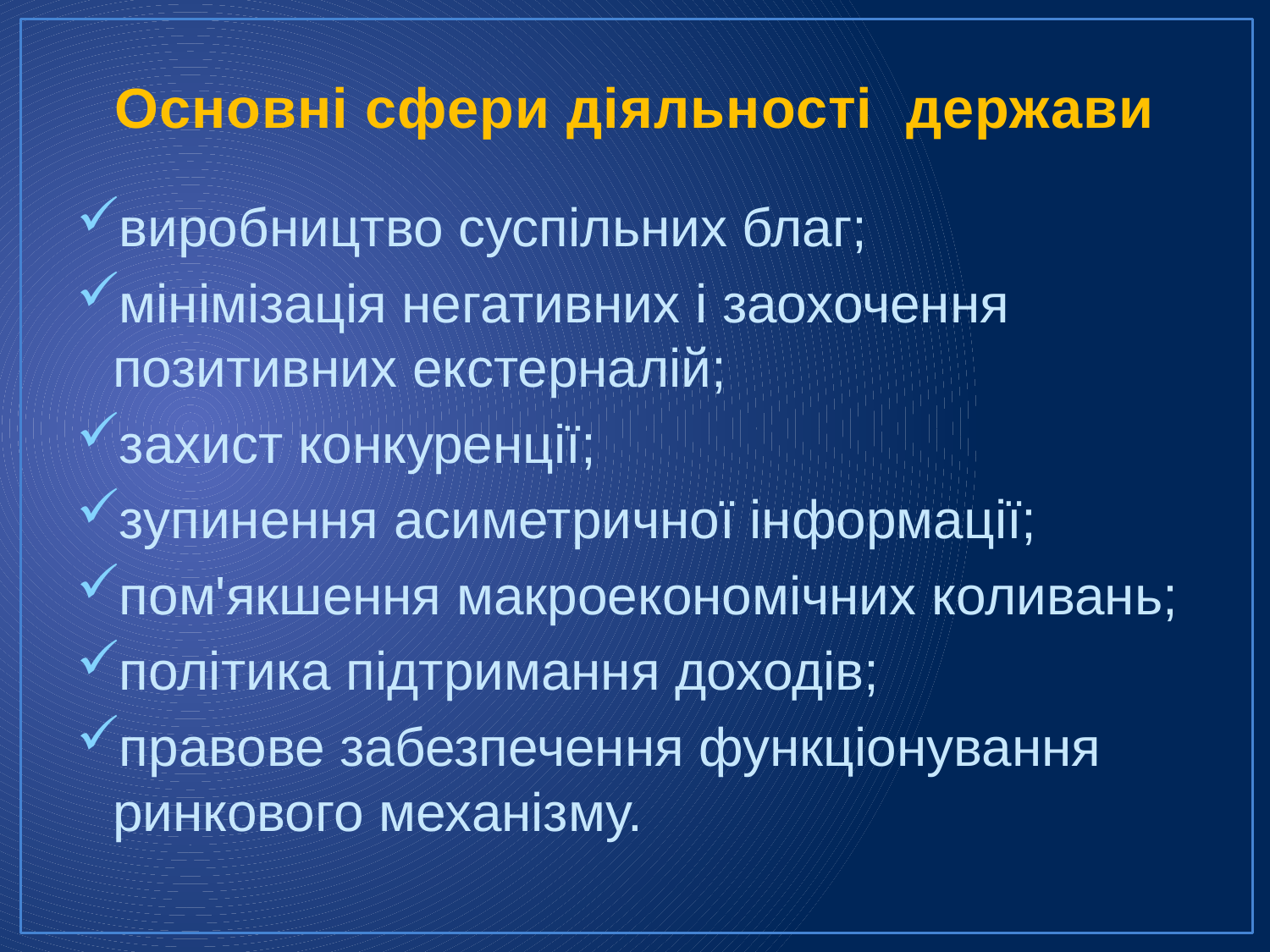

# Основні сфери діяльності  держави
виробництво суспільних благ;
мінімізація негативних і заохочення позитивних екстерналій;
захист конкуренції;
зупинення асиметричної інформації;
пом'якшення макроекономічних коливань;
політика підтримання доходів;
правове забезпечення функціонування  ринкового механізму.